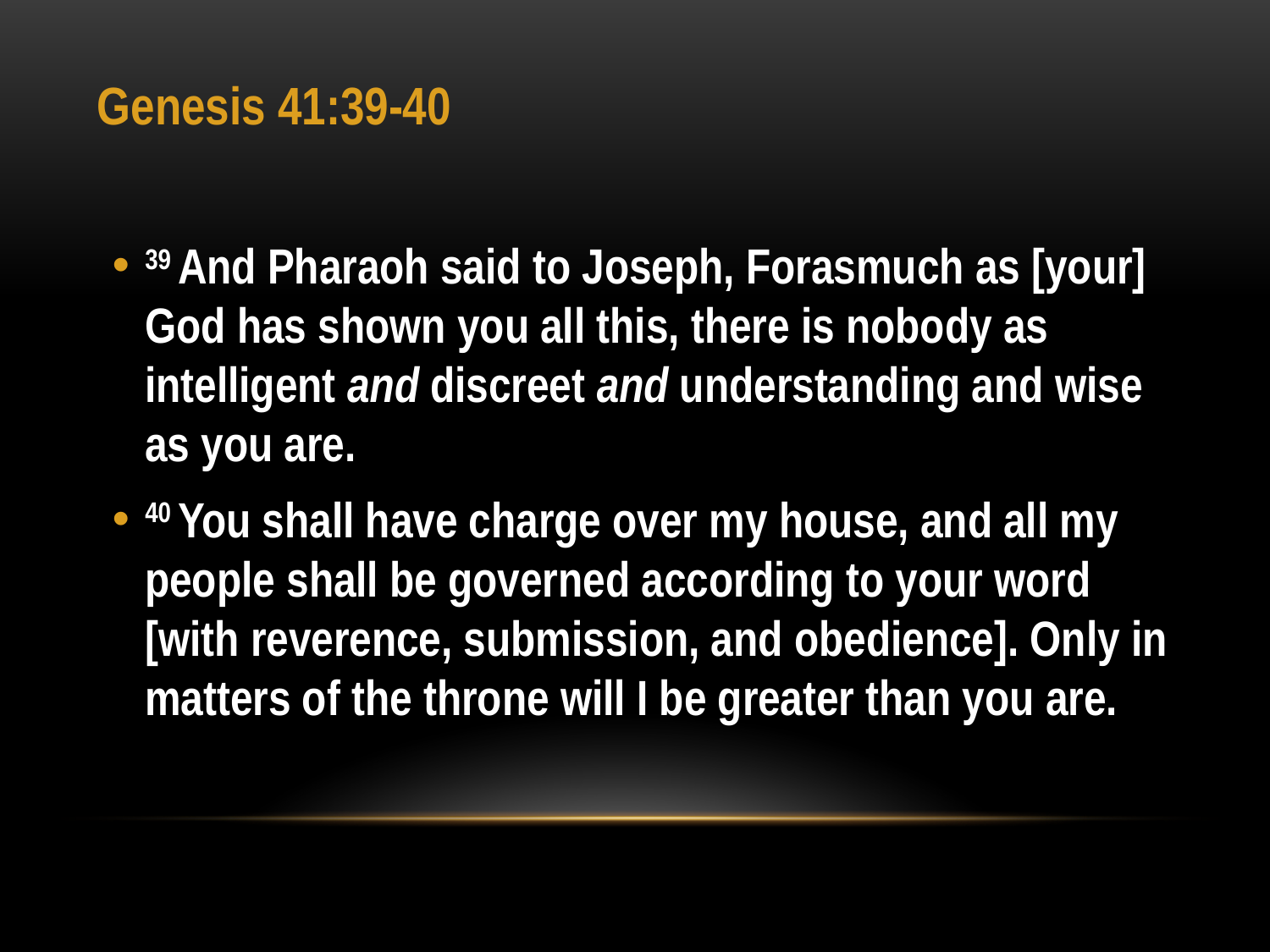

# Genesis 41:39-40
39 And Pharaoh said to Joseph, Forasmuch as [your] God has shown you all this, there is nobody as intelligent and discreet and understanding and wise as you are.
40 You shall have charge over my house, and all my people shall be governed according to your word [with reverence, submission, and obedience]. Only in matters of the throne will I be greater than you are.